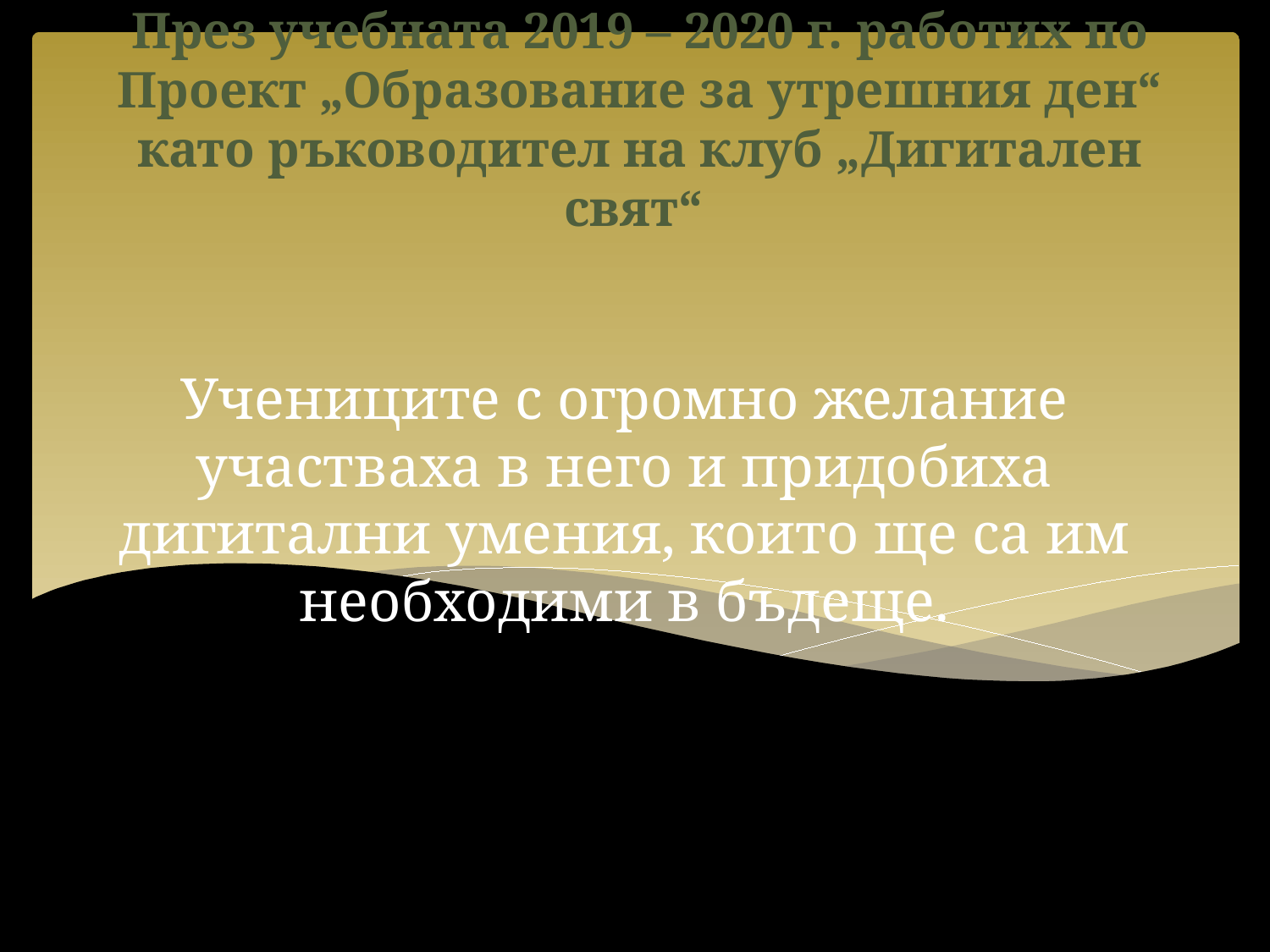

През учебната 2019 – 2020 г. работих по Проект „Образование за утрешния ден“ като ръководител на клуб „Дигитален свят“
# Учениците с огромно желание участваха в него и придобиха дигитални умения, които ще са им необходими в бъдеще.